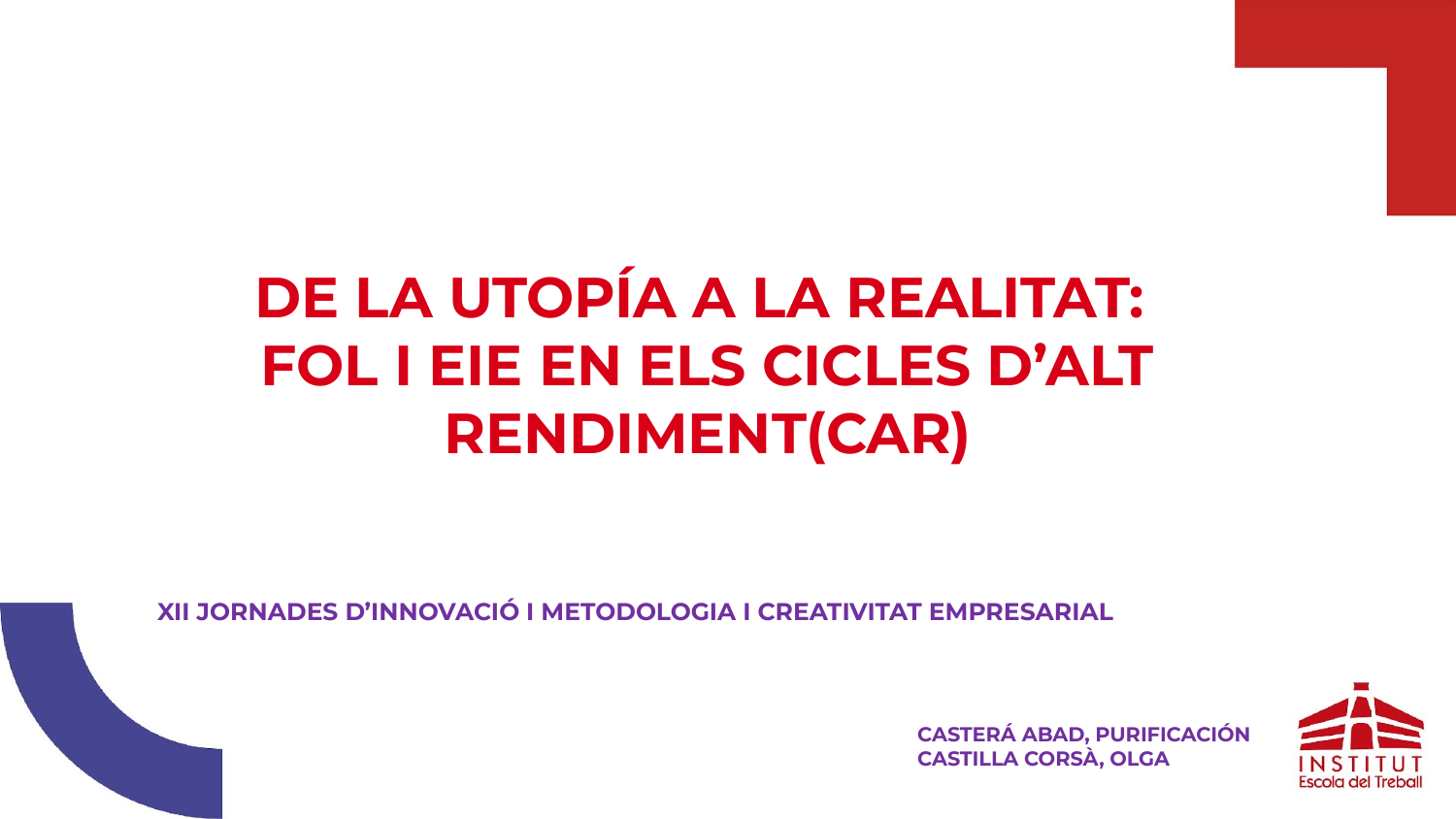

# DE LA UTOPÍA A LA REALITAT: FOL I EIE EN ELS CICLES D’ALT RENDIMENT(CAR)
XII JORNADES D’INNOVACIÓ I METODOLOGIA I CREATIVITAT EMPRESARIAL

CASTERÁ ABAD, PURIFICACIÓN
CASTILLA CORSÀ, OLGA